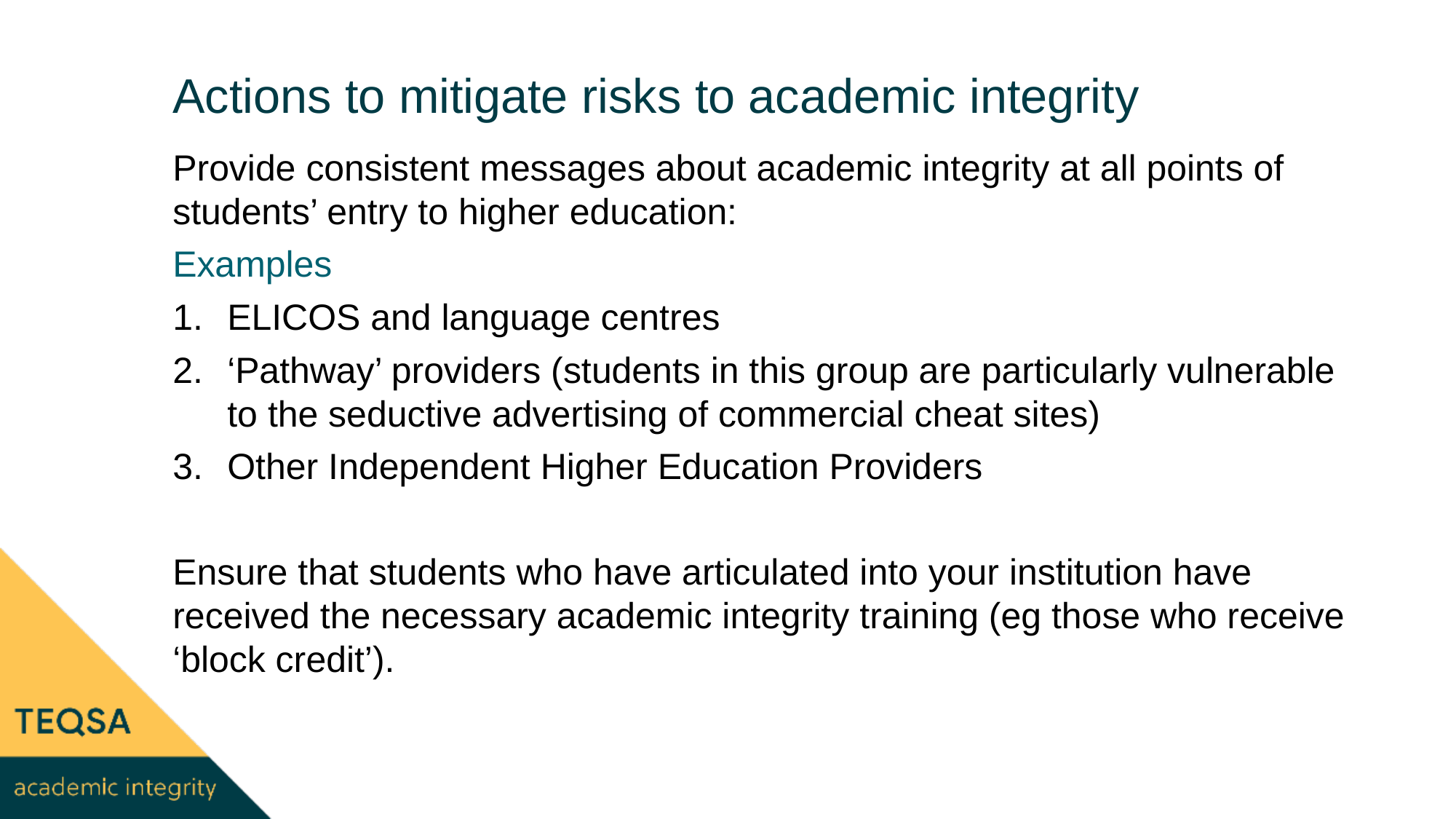

# Actions to mitigate risks to academic integrity
Provide consistent messages about academic integrity at all points of students’ entry to higher education:
Examples
ELICOS and language centres
‘Pathway’ providers (students in this group are particularly vulnerable to the seductive advertising of commercial cheat sites)
Other Independent Higher Education Providers

Ensure that students who have articulated into your institution have received the necessary academic integrity training (eg those who receive ‘block credit’).